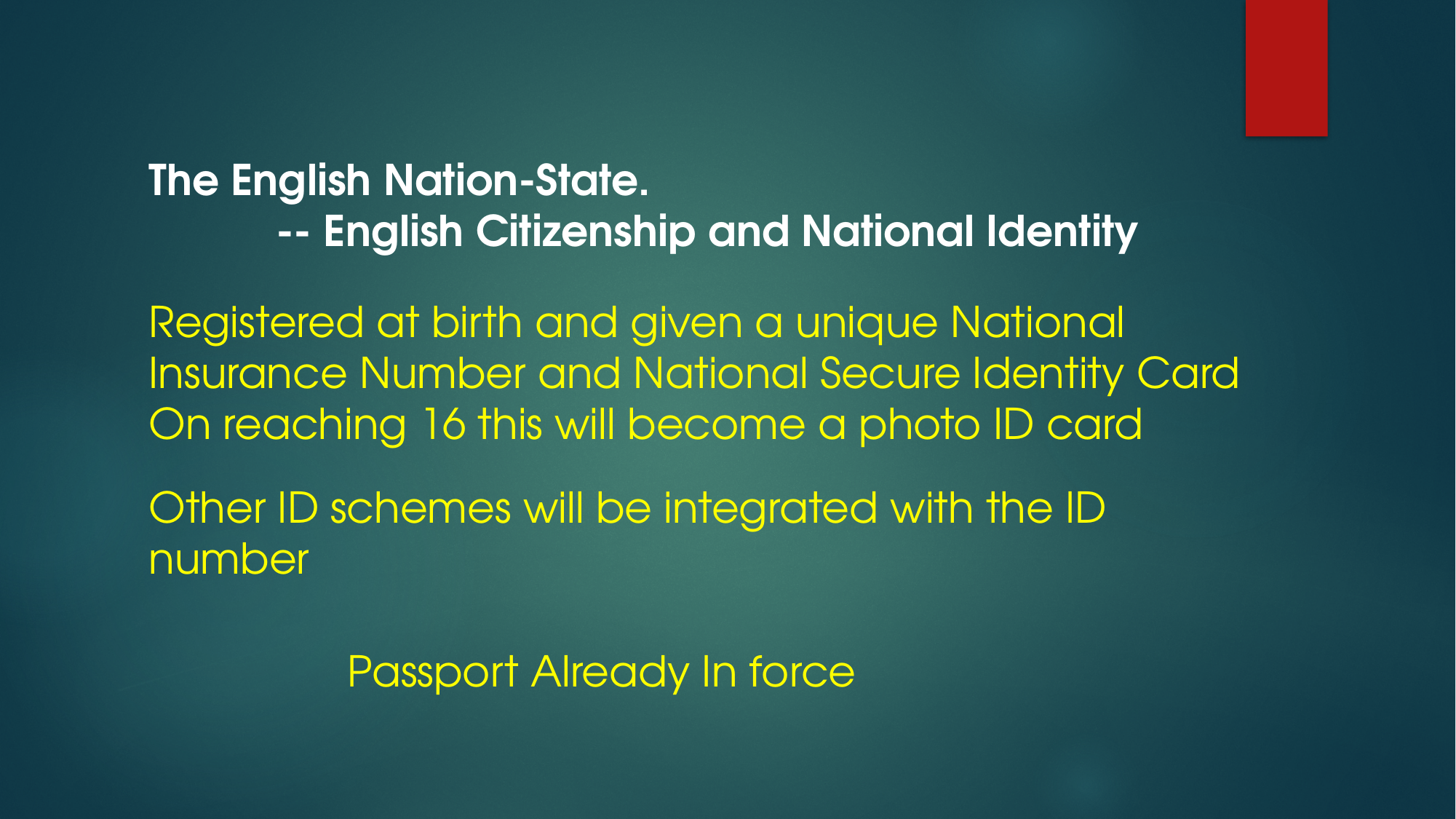

The English Nation-State.
   -- English Citizenship and National Identity
Registered at birth and given a unique National Insurance Number and National Secure Identity Card On reaching 16 this will become a photo ID card
Other ID schemes will be integrated with the ID number
Passport Already In force